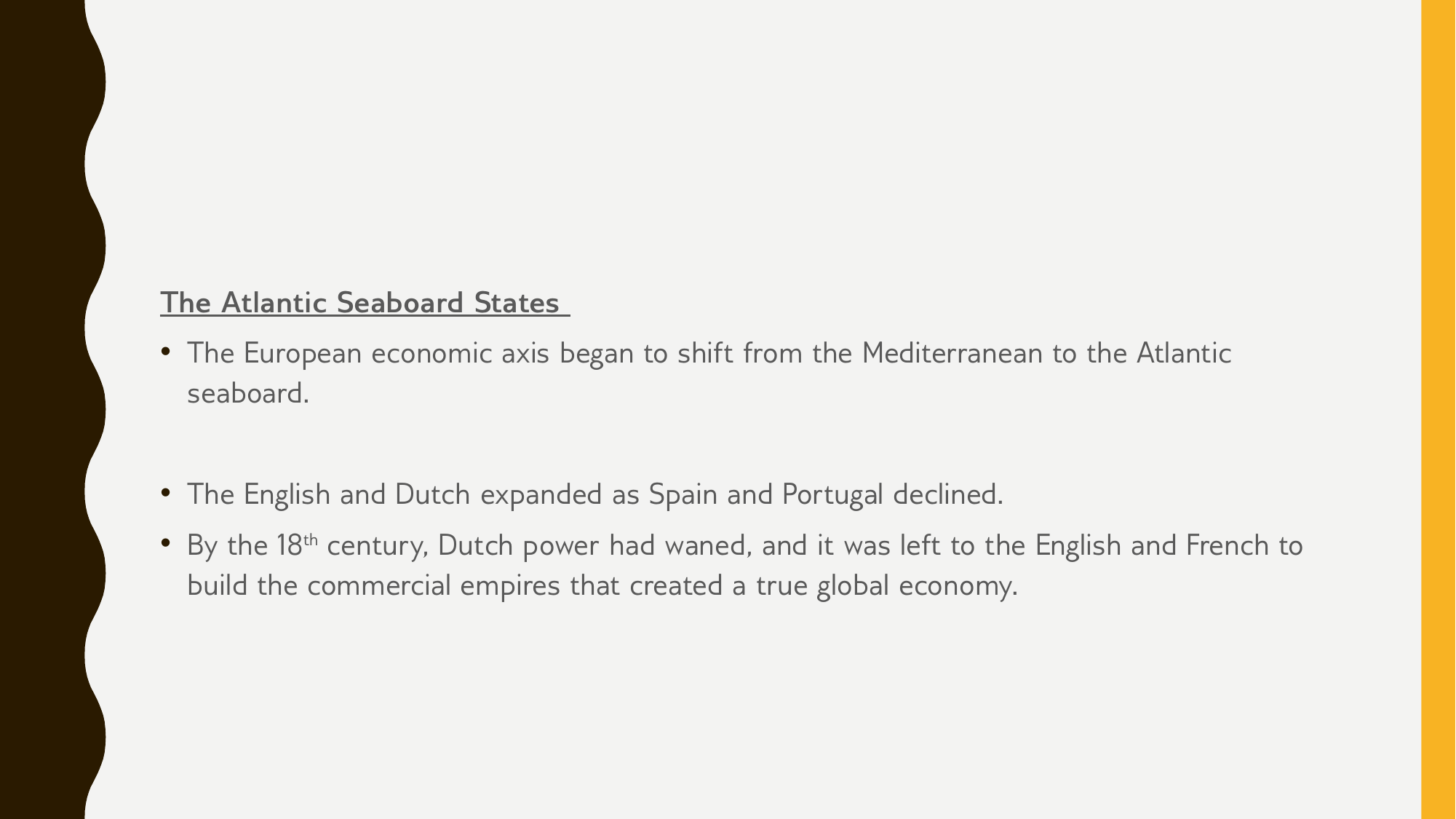

#
The Atlantic Seaboard States
The European economic axis began to shift from the Mediterranean to the Atlantic seaboard.

The English and Dutch expanded as Spain and Portugal declined.
By the 18th century, Dutch power had waned, and it was left to the English and French to build the commercial empires that created a true global economy.